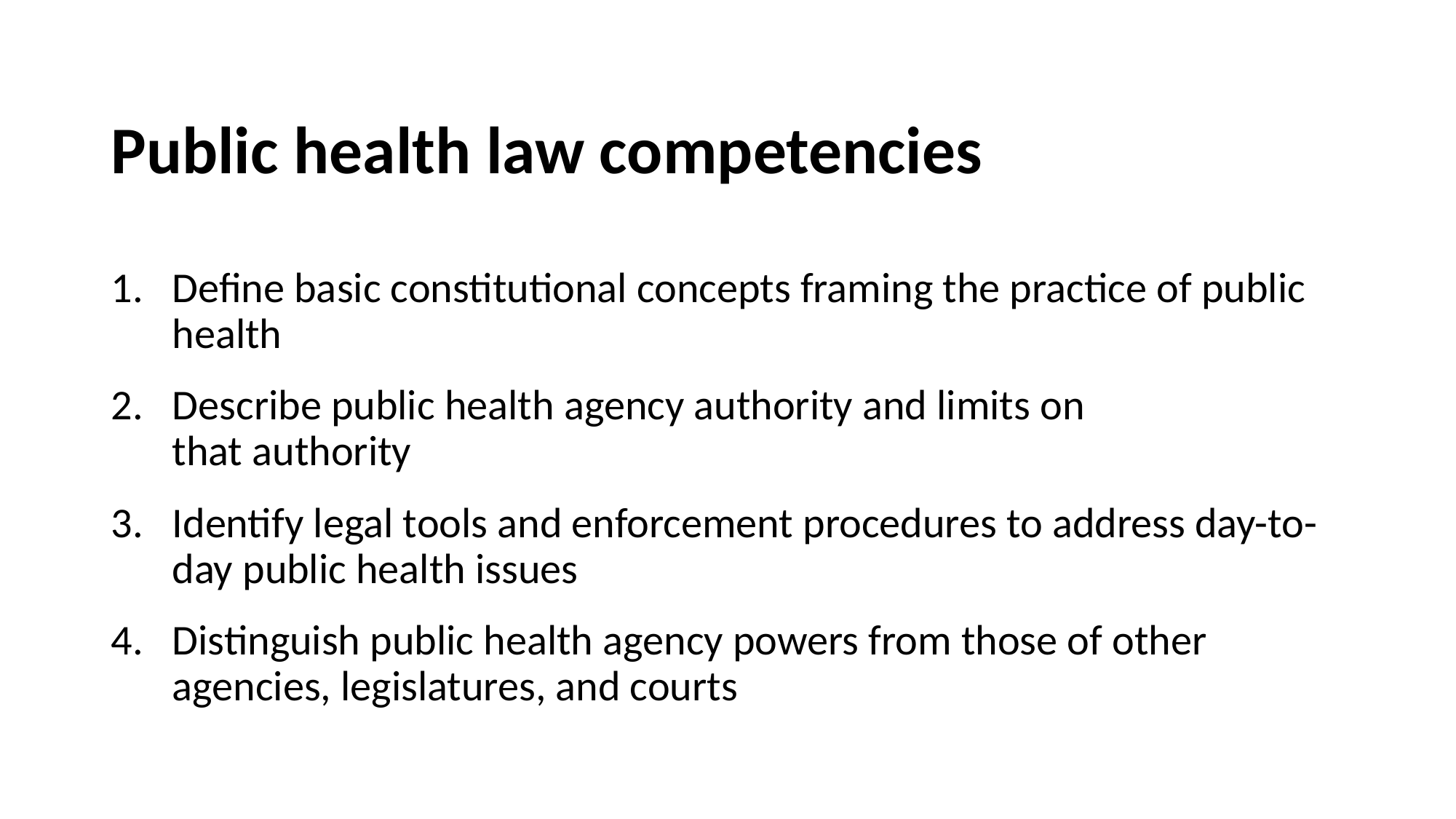

# Public health law competencies
Define basic constitutional concepts framing the practice of public health
Describe public health agency authority and limits on
that authority
Identify legal tools and enforcement procedures to address day-to-day public health issues
Distinguish public health agency powers from those of other agencies, legislatures, and courts